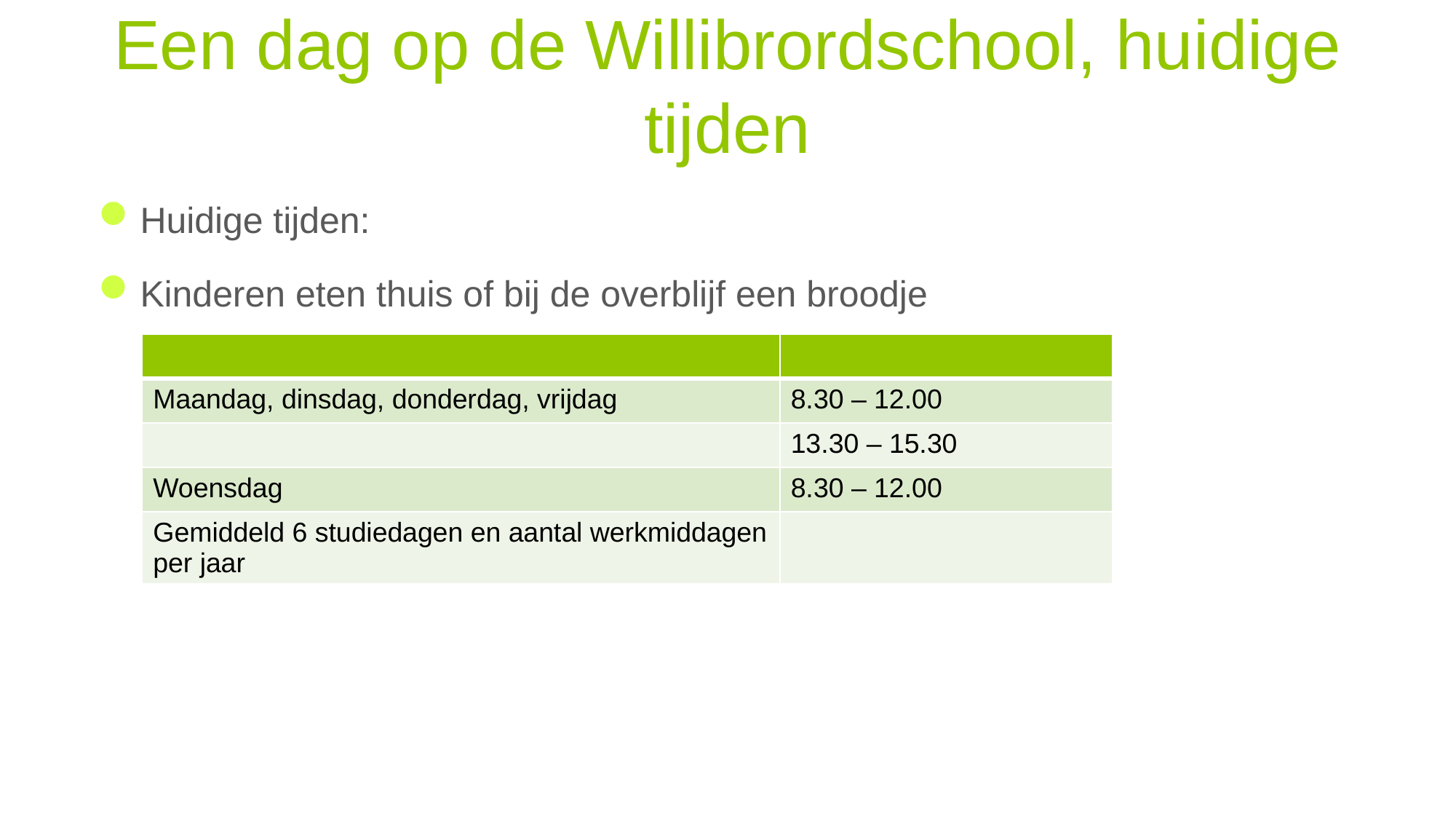

# Een dag op de Willibrordschool, huidige tijden
Huidige tijden:
Kinderen eten thuis of bij de overblijf een broodje

|  |  |
| --- | --- |
| Maandag, dinsdag, donderdag, vrijdag | 8.30 – 12.00 |
|  | 13.30 – 15.30 |
| Woensdag | 8.30 – 12.00 |
| Gemiddeld 6 studiedagen en aantal werkmiddagen per jaar |  |